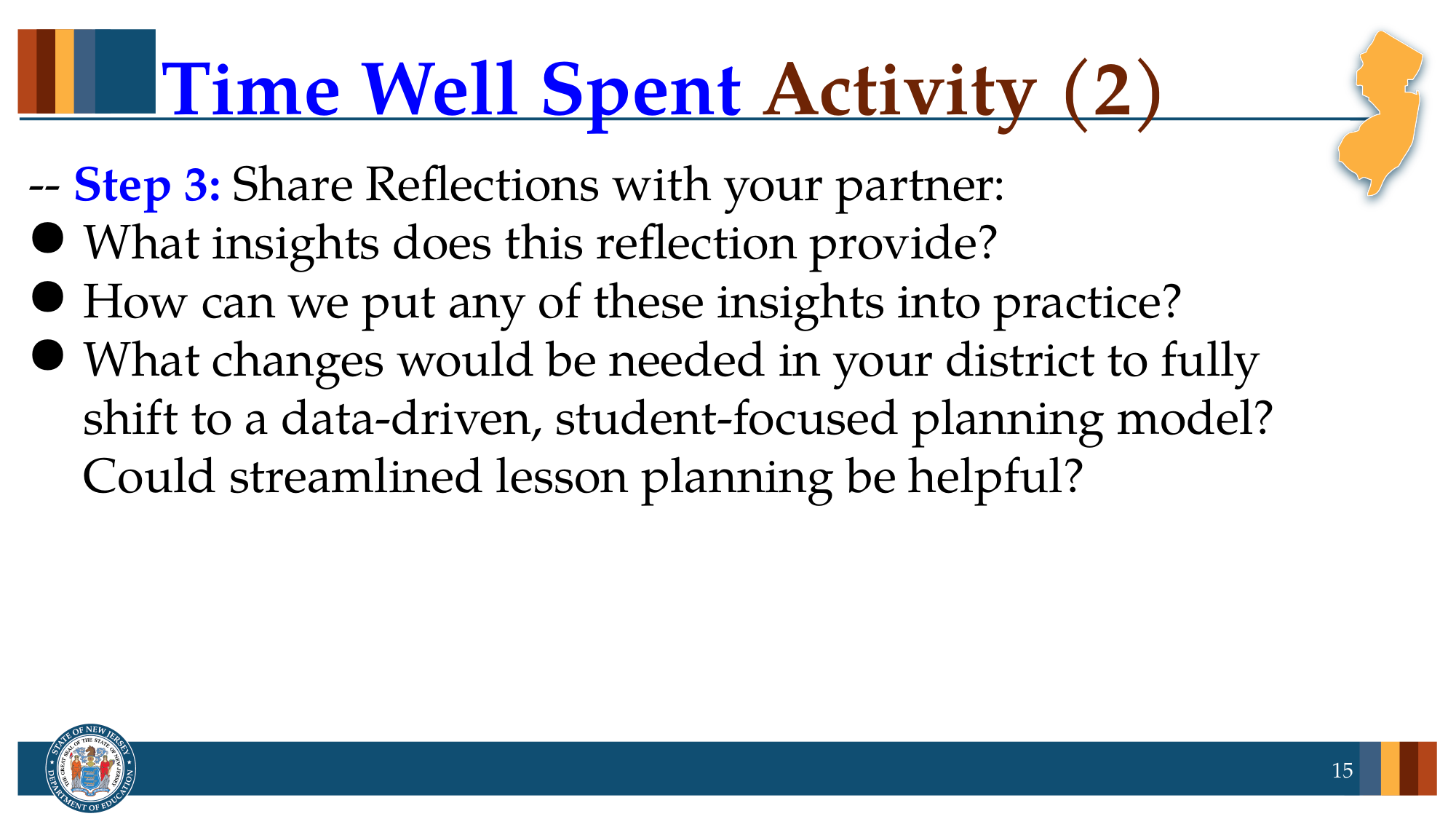

# Time Well Spent Activity (2)
-- Step 3: Share Reflections with your partner:
What insights does this reflection provide?
How can we put any of these insights into practice?
What changes would be needed in your district to fully shift to a data-driven, student-focused planning model? Could streamlined lesson planning be helpful?
15